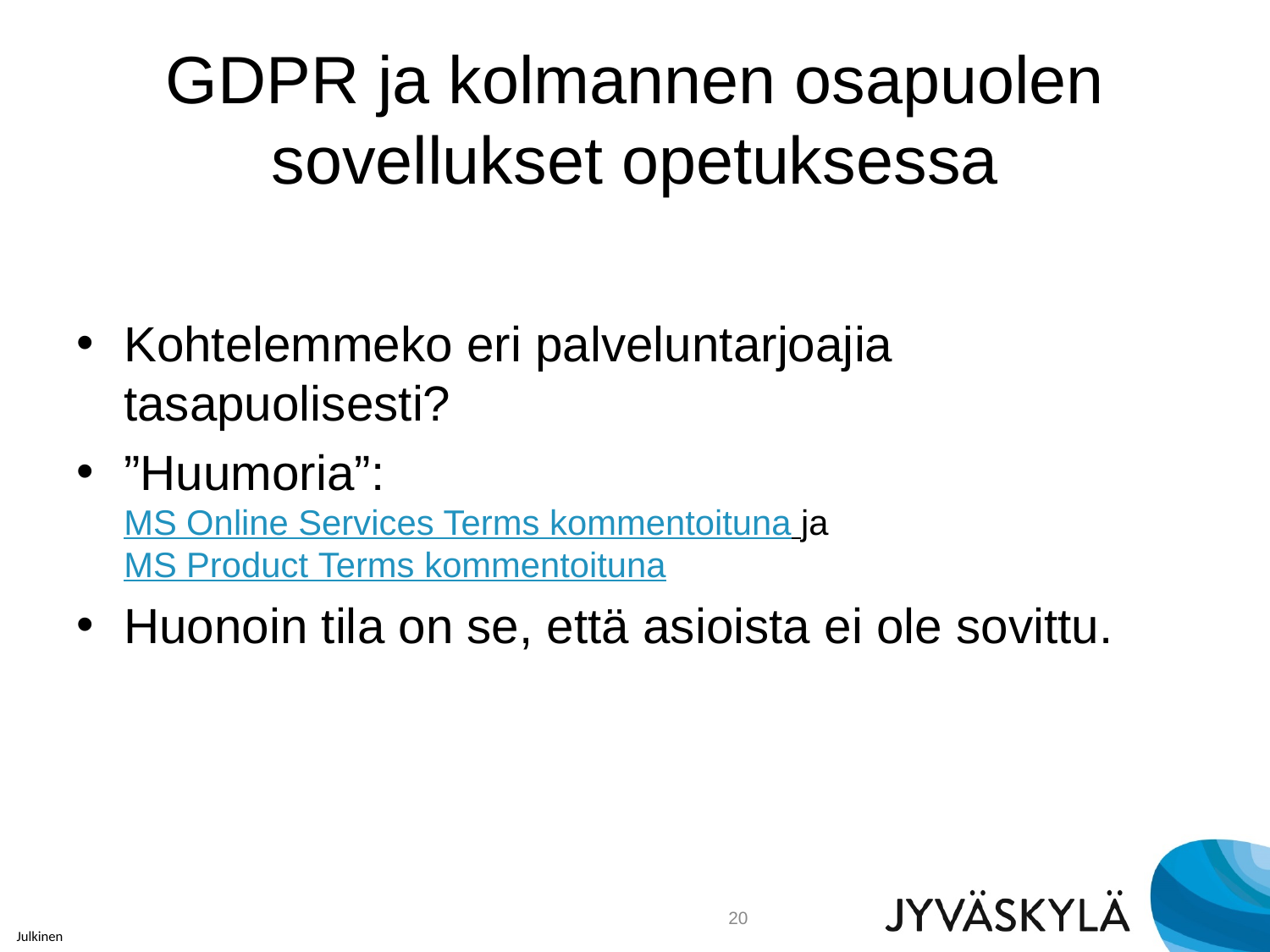

# GDPR ja kolmannen osapuolen sovellukset opetuksessa
Kohtelemmeko eri palveluntarjoajia tasapuolisesti?
”Huumoria”:
MS Online Services Terms kommentoituna ja
MS Product Terms kommentoituna
Huonoin tila on se, että asioista ei ole sovittu.

20